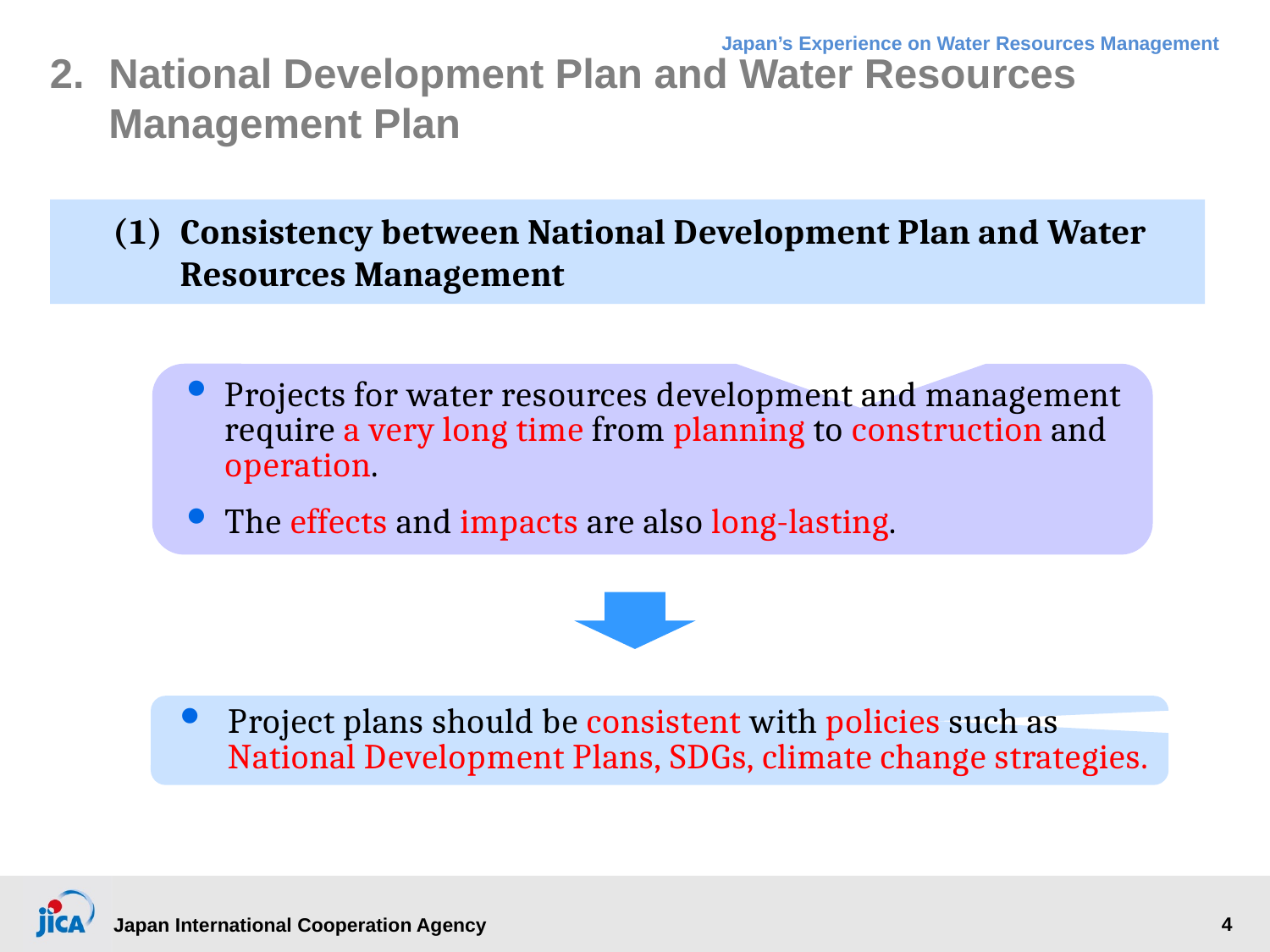

# 2.	National Development Plan and Water Resources Management Plan
(1)	Consistency between National Development Plan and Water Resources Management
Projects for water resources development and management require a very long time from planning to construction and operation.
The effects and impacts are also long-lasting.

Project plans should be consistent with policies such as National Development Plans, SDGs, climate change strategies.